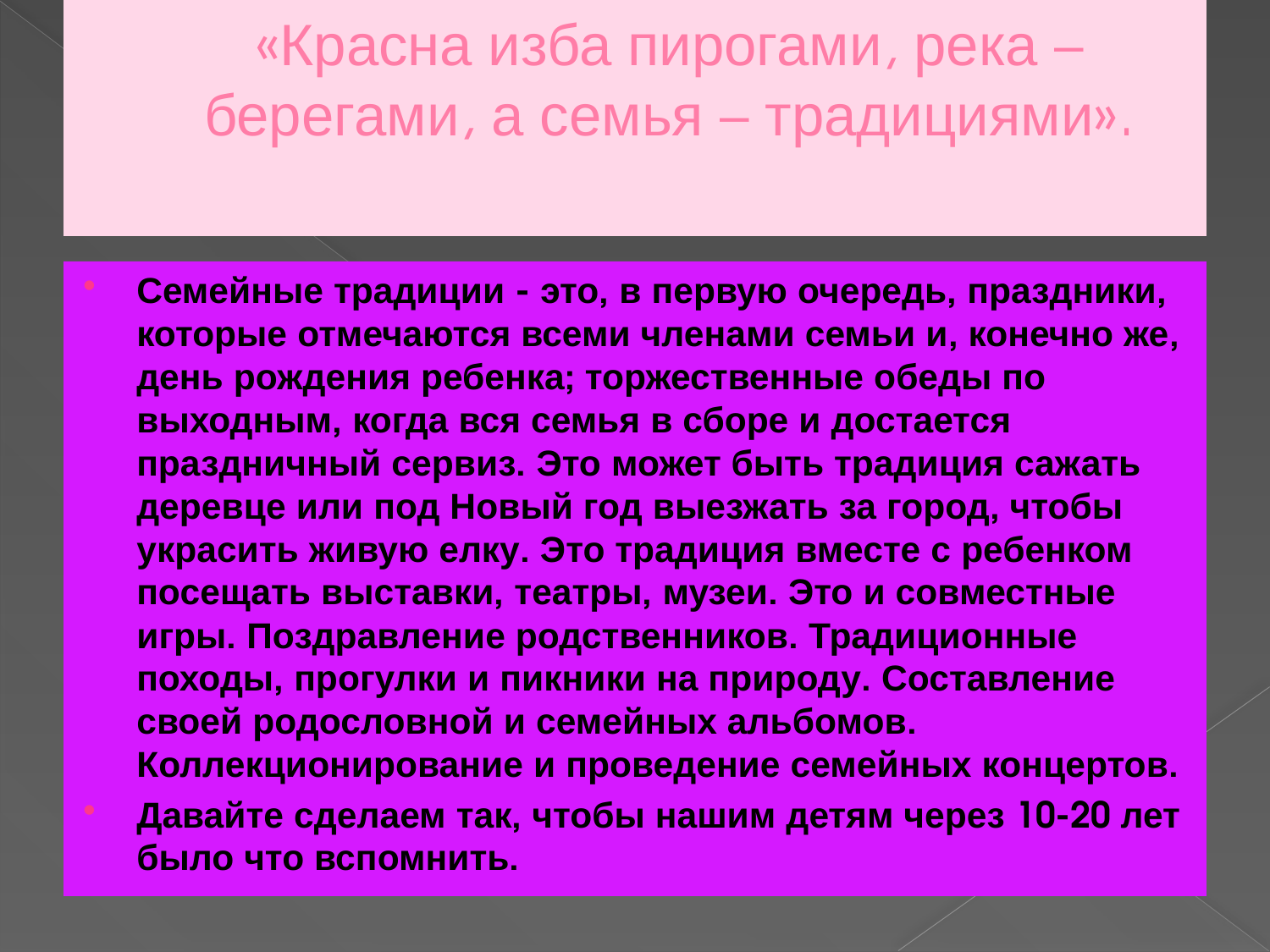

# «Красна изба пирогами, река – берегами, а семья – традициями».
Семейные традиции - это, в первую очередь, праздники, которые отмечаются всеми членами семьи и, конечно же, день рождения ребенка; торжественные обеды по выходным, когда вся семья в сборе и достается праздничный сервиз. Это может быть традиция сажать деревце или под Новый год выезжать за город, чтобы украсить живую елку. Это традиция вместе с ребенком посещать выставки, театры, музеи. Это и совместные игры. Поздравление родственников. Традиционные походы, прогулки и пикники на природу. Составление своей родословной и семейных альбомов. Коллекционирование и проведение семейных концертов.
Давайте сделаем так, чтобы нашим детям через 10-20 лет было что вспомнить.